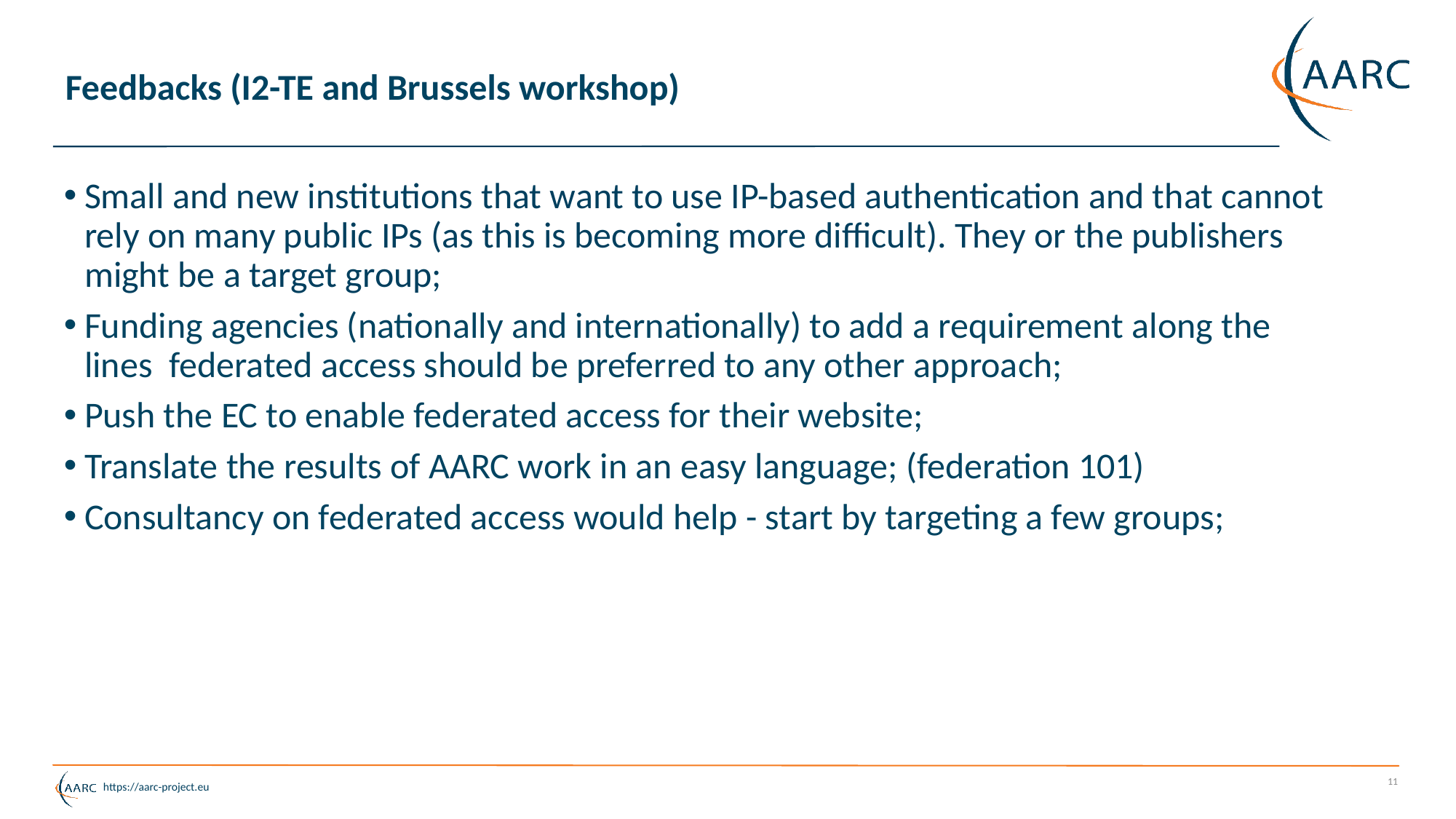

# Feedbacks (I2-TE and Brussels workshop)
Small and new institutions that want to use IP-based authentication and that cannot rely on many public IPs (as this is becoming more difficult). They or the publishers might be a target group;
Funding agencies (nationally and internationally) to add a requirement along the lines  federated access should be preferred to any other approach;
Push the EC to enable federated access for their website;
Translate the results of AARC work in an easy language; (federation 101)
Consultancy on federated access would help - start by targeting a few groups;
11